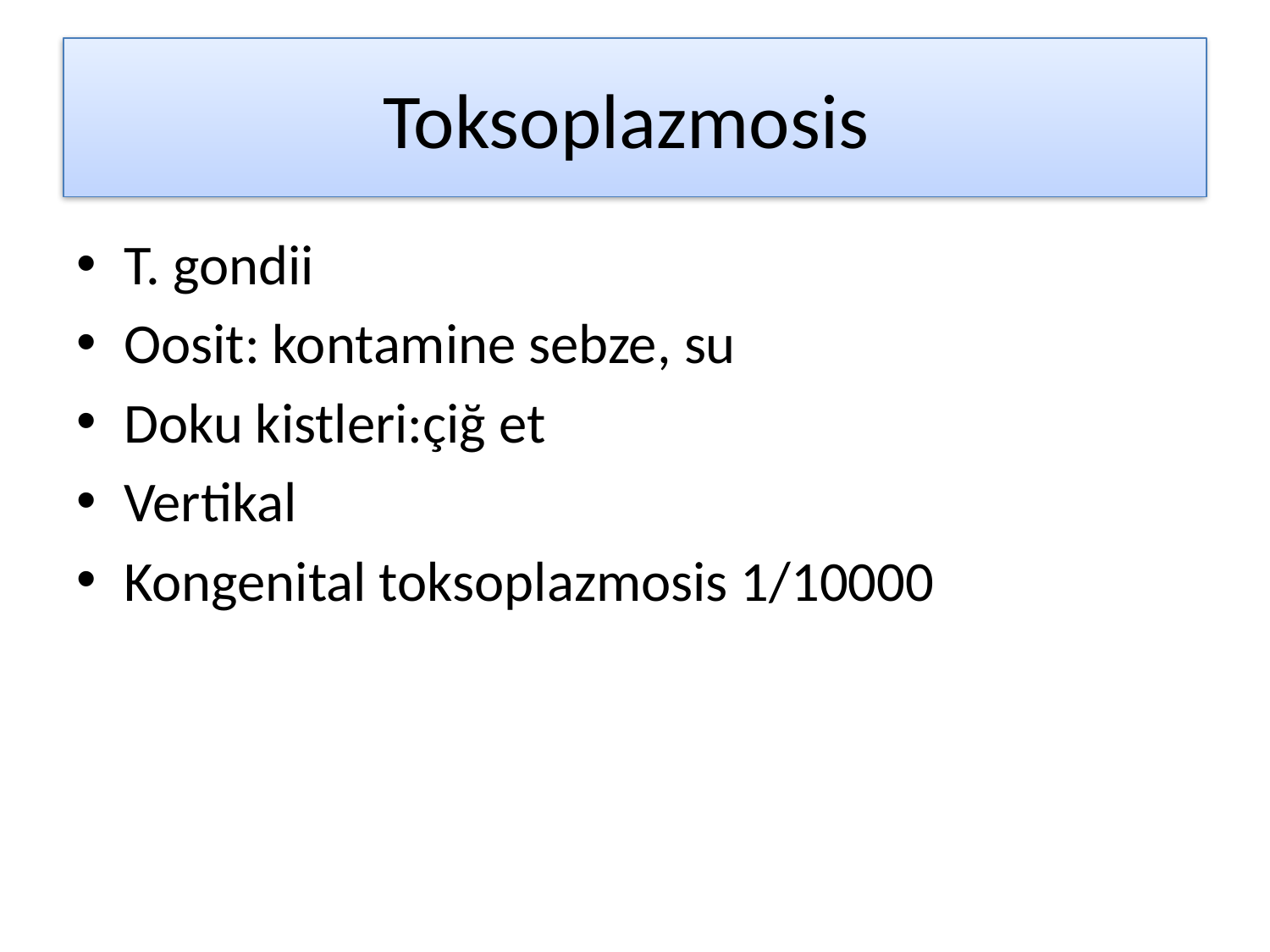

# Toksoplazmosis
T. gondii
Oosit: kontamine sebze, su
Doku kistleri:çiğ et
Vertikal
Kongenital toksoplazmosis 1/10000